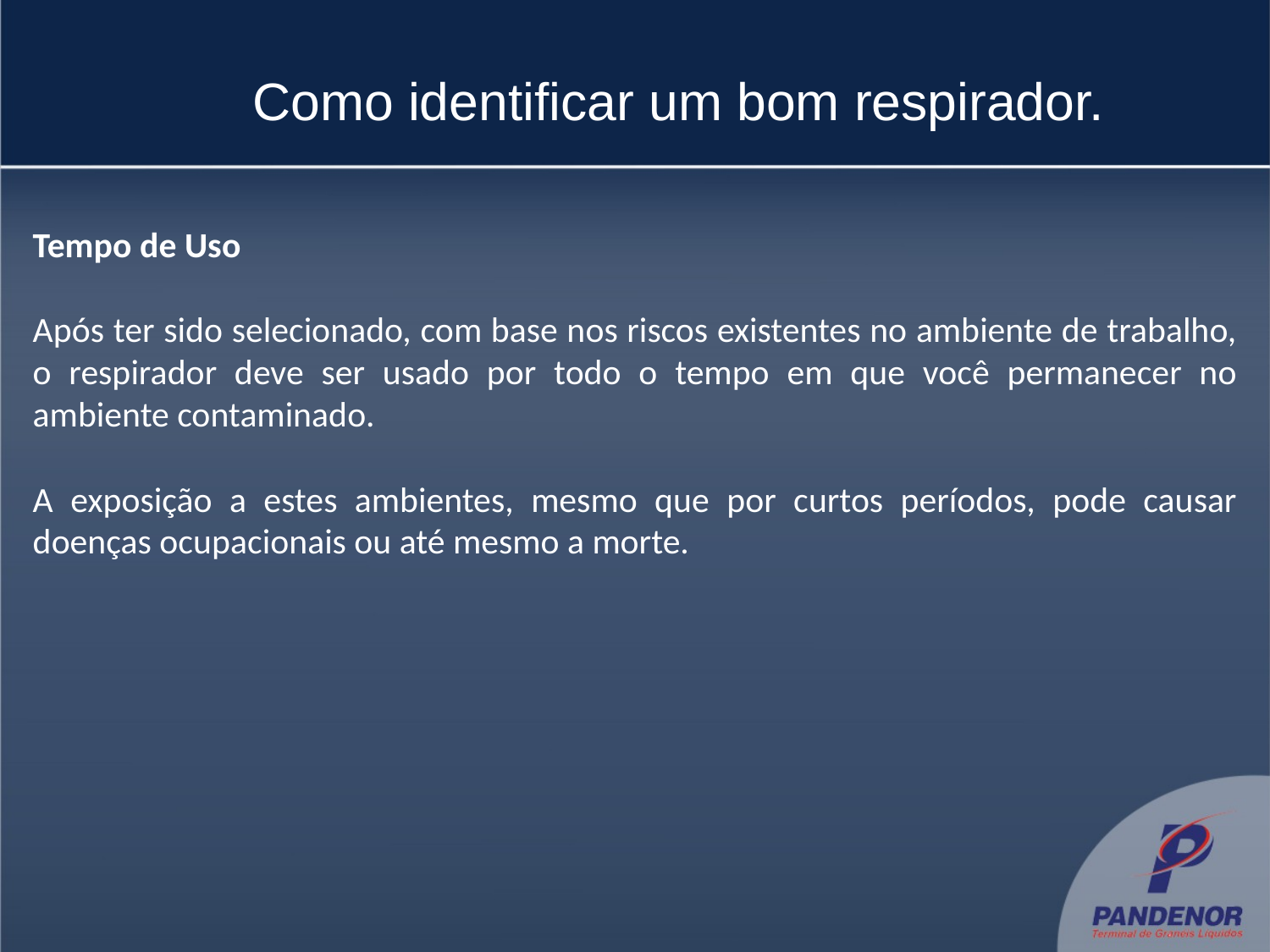

# Como identificar um bom respirador.

Tempo de Uso

Após ter sido selecionado, com base nos riscos existentes no ambiente de trabalho, o respirador deve ser usado por todo o tempo em que você permanecer no ambiente contaminado.

A exposição a estes ambientes, mesmo que por curtos períodos, pode causar doenças ocupacionais ou até mesmo a morte.